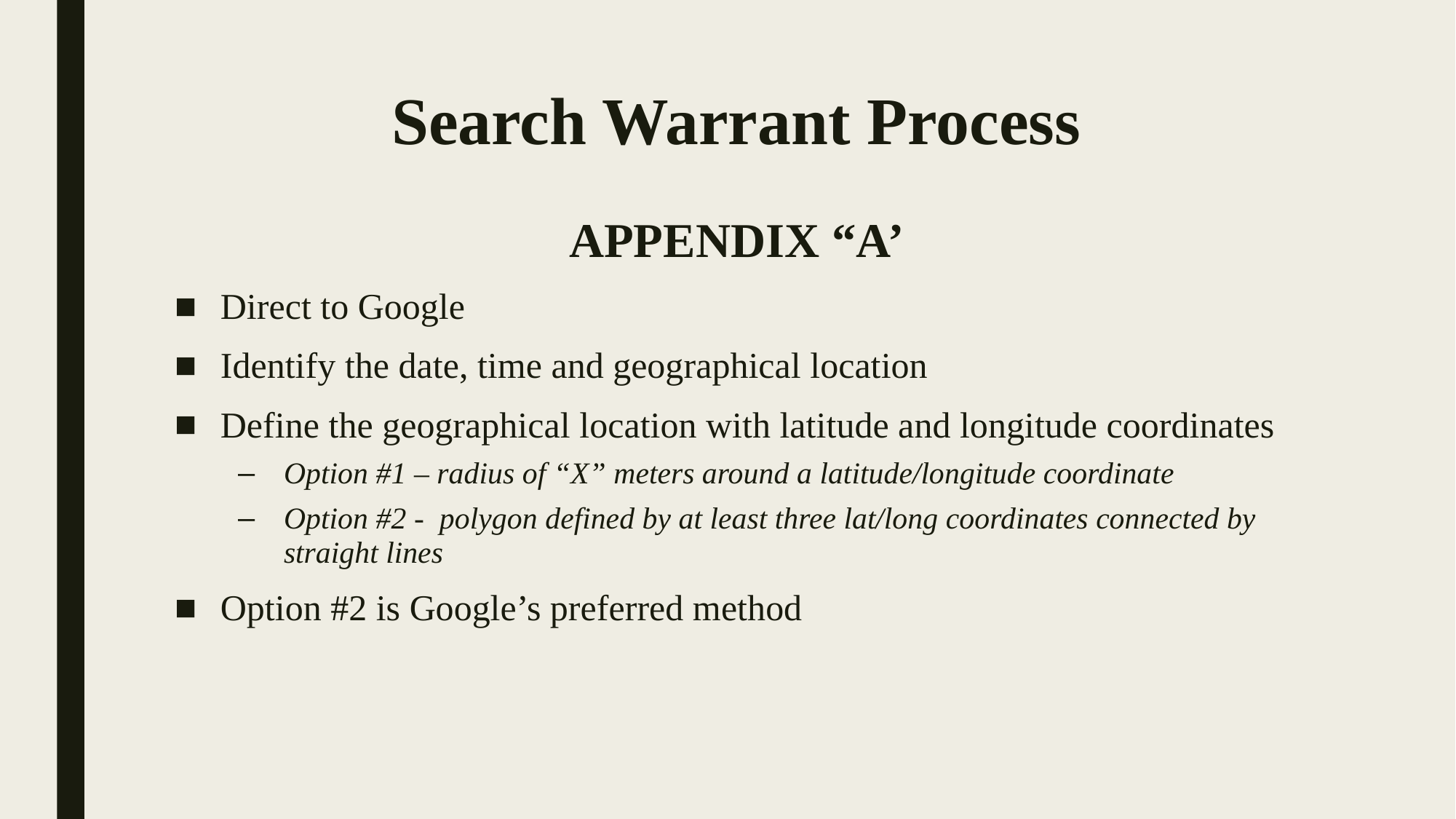

# Search Warrant Process
APPENDIX “A’
Direct to Google
Identify the date, time and geographical location
Define the geographical location with latitude and longitude coordinates
Option #1 – radius of “X” meters around a latitude/longitude coordinate
Option #2 -  polygon defined by at least three lat/long coordinates connected by straight lines
Option #2 is Google’s preferred method